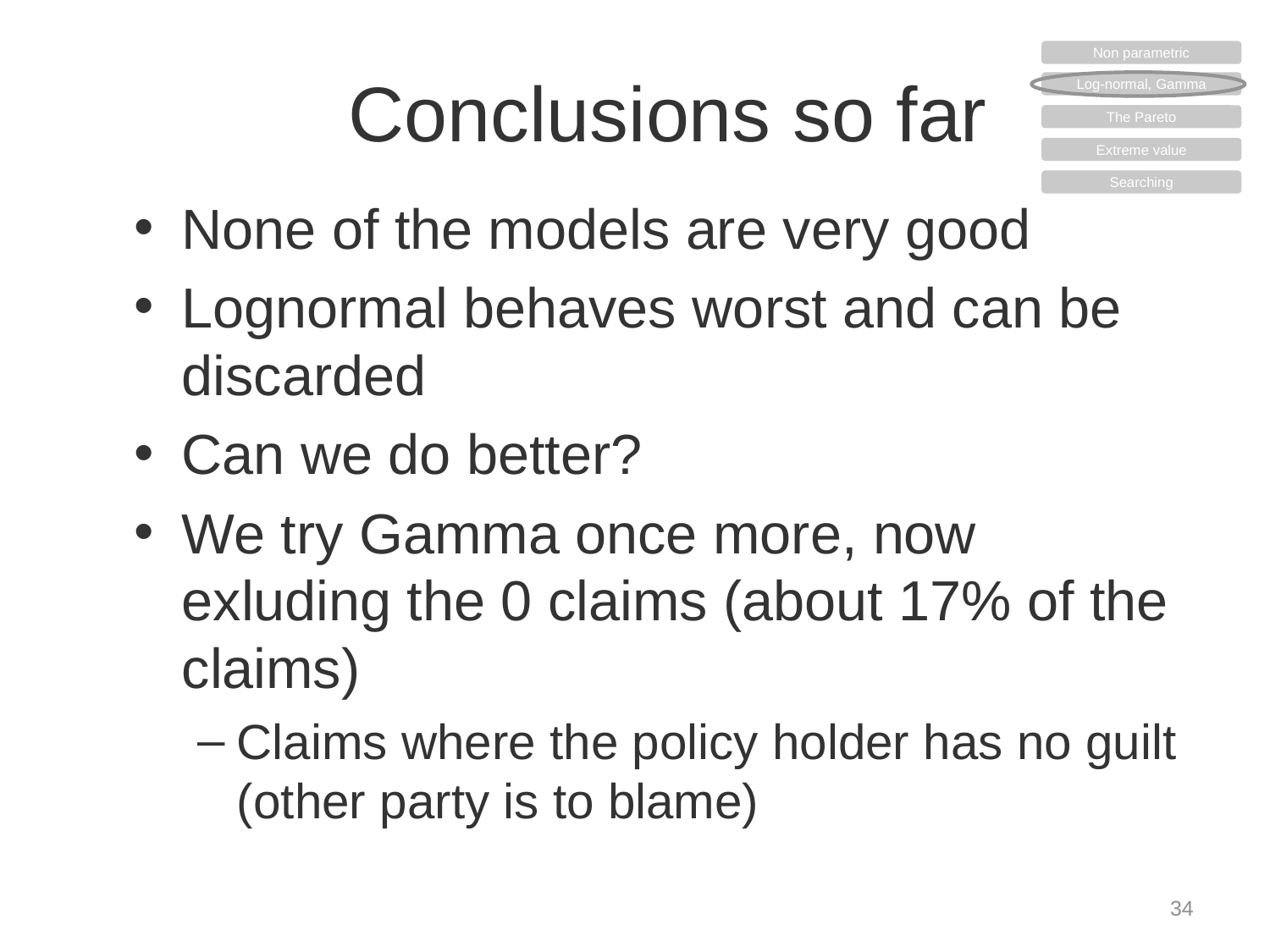

Non parametric
Log-normal, Gamma
The Pareto
Extreme value
Searching
# Conclusions so far

None of the models are very good
Lognormal behaves worst and can be discarded
Can we do better?
We try Gamma once more, now exluding the 0 claims (about 17% of the claims)
Claims where the policy holder has no guilt (other party is to blame)
34